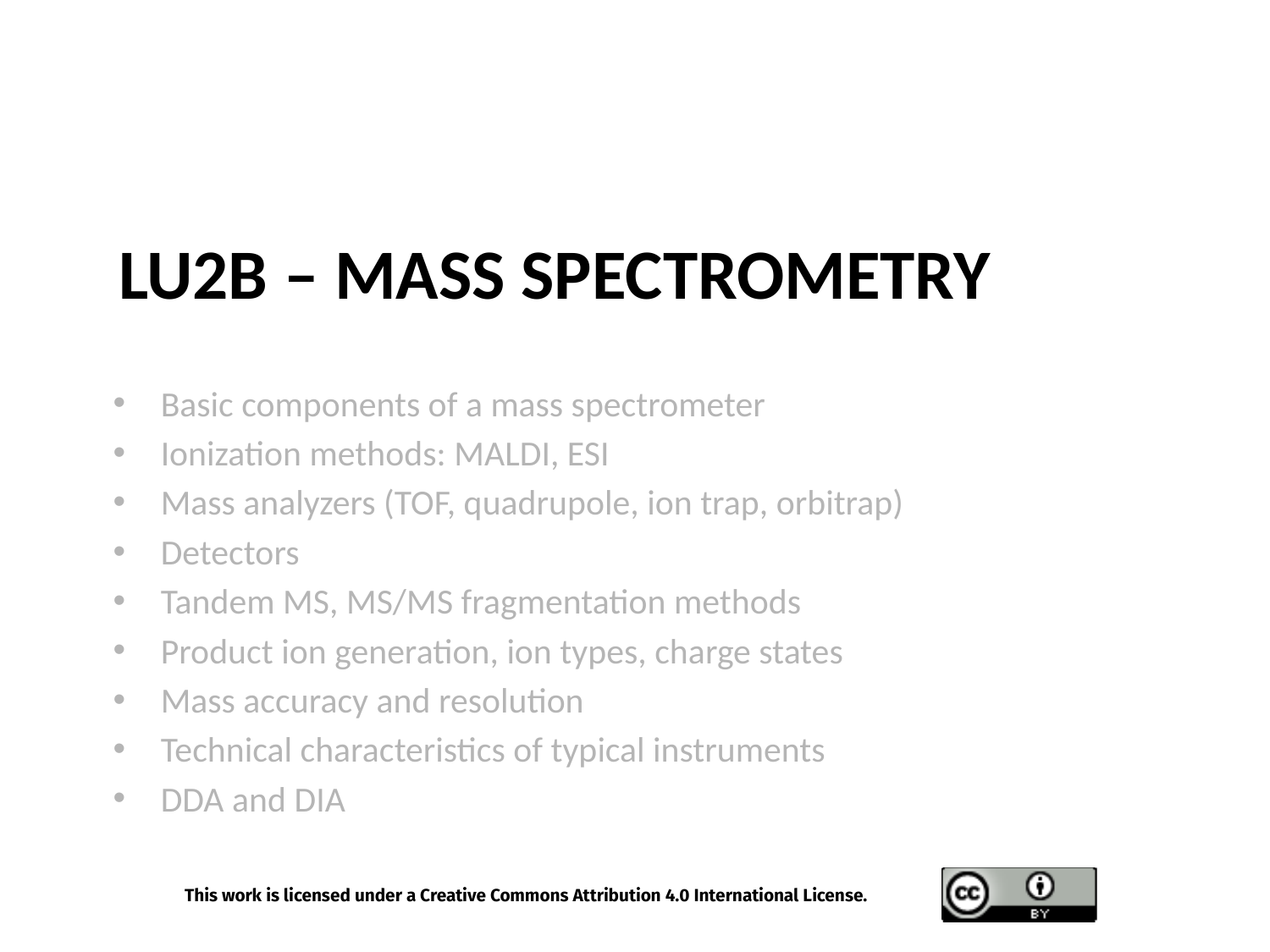

# LU2B – MasS SPECTROMETRY
Basic components of a mass spectrometer
Ionization methods: MALDI, ESI
Mass analyzers (TOF, quadrupole, ion trap, orbitrap)
Detectors
Tandem MS, MS/MS fragmentation methods
Product ion generation, ion types, charge states
Mass accuracy and resolution
Technical characteristics of typical instruments
DDA and DIA